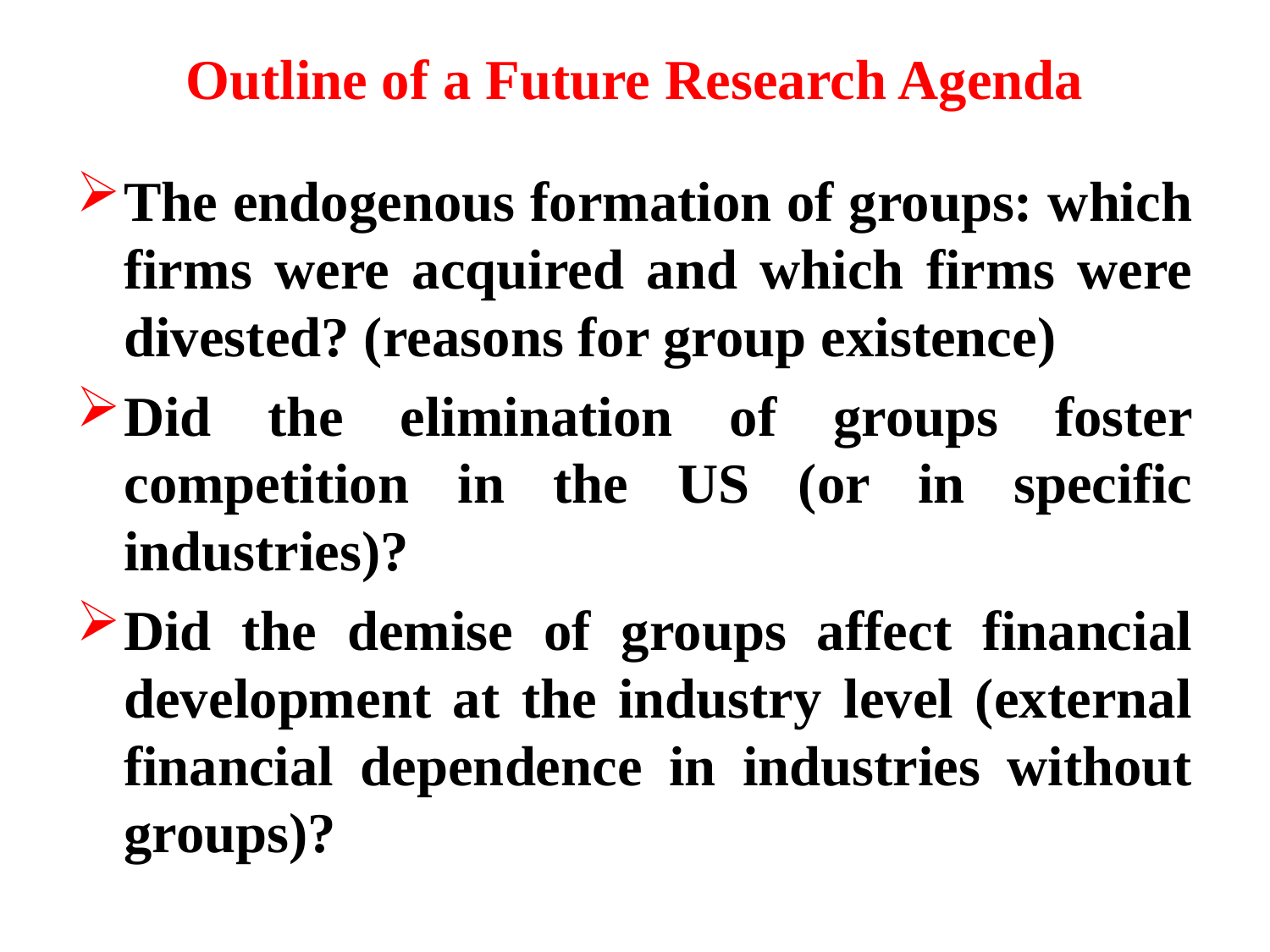

# Outline of a Future Research Agenda
The endogenous formation of groups: which firms were acquired and which firms were divested? (reasons for group existence)
Did the elimination of groups foster competition in the US (or in specific industries)?
Did the demise of groups affect financial development at the industry level (external financial dependence in industries without groups)?